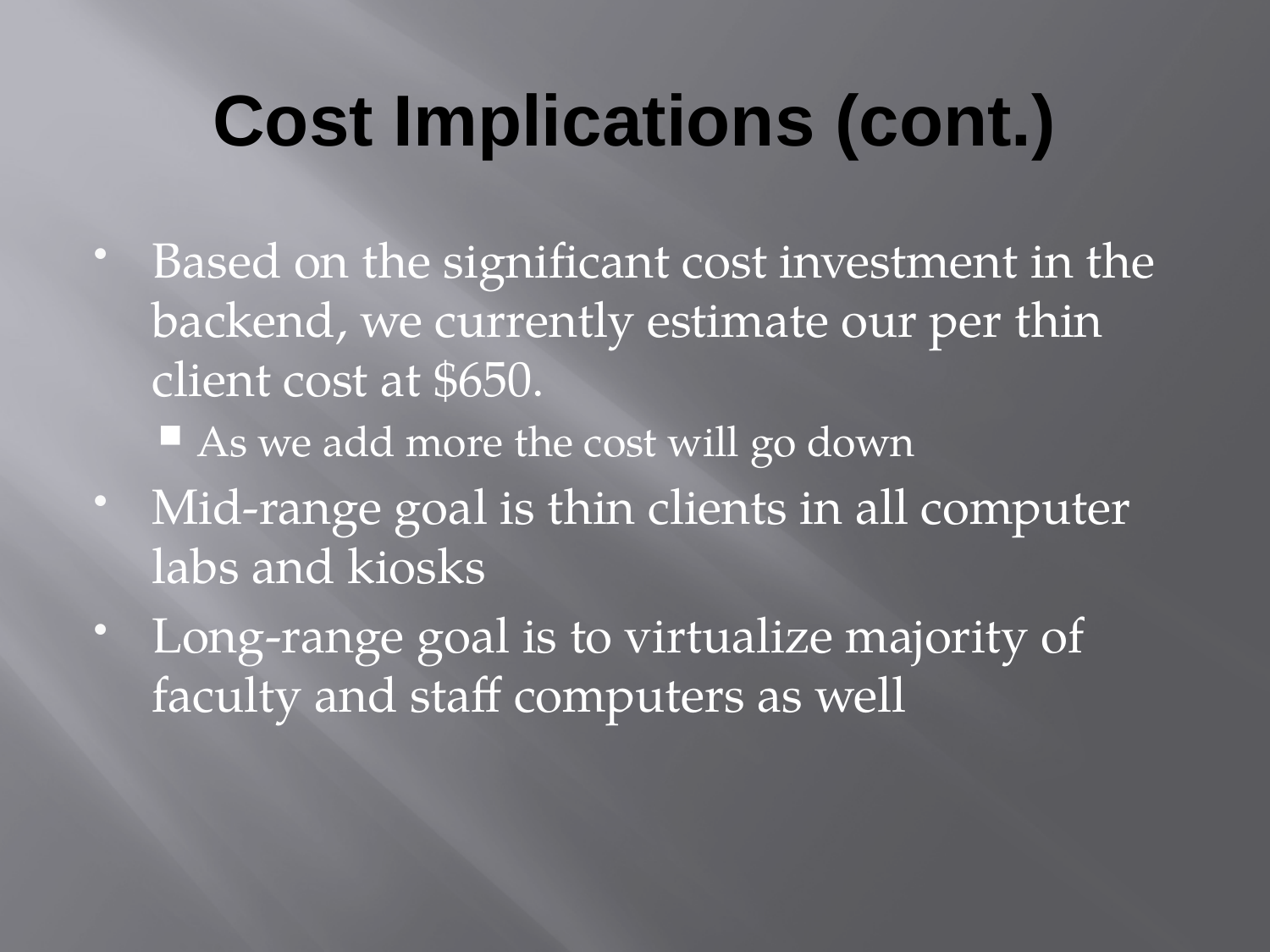

# Cost Implications (cont.)
Based on the significant cost investment in the backend, we currently estimate our per thin client cost at $650.
As we add more the cost will go down
Mid-range goal is thin clients in all computer labs and kiosks
Long-range goal is to virtualize majority of faculty and staff computers as well